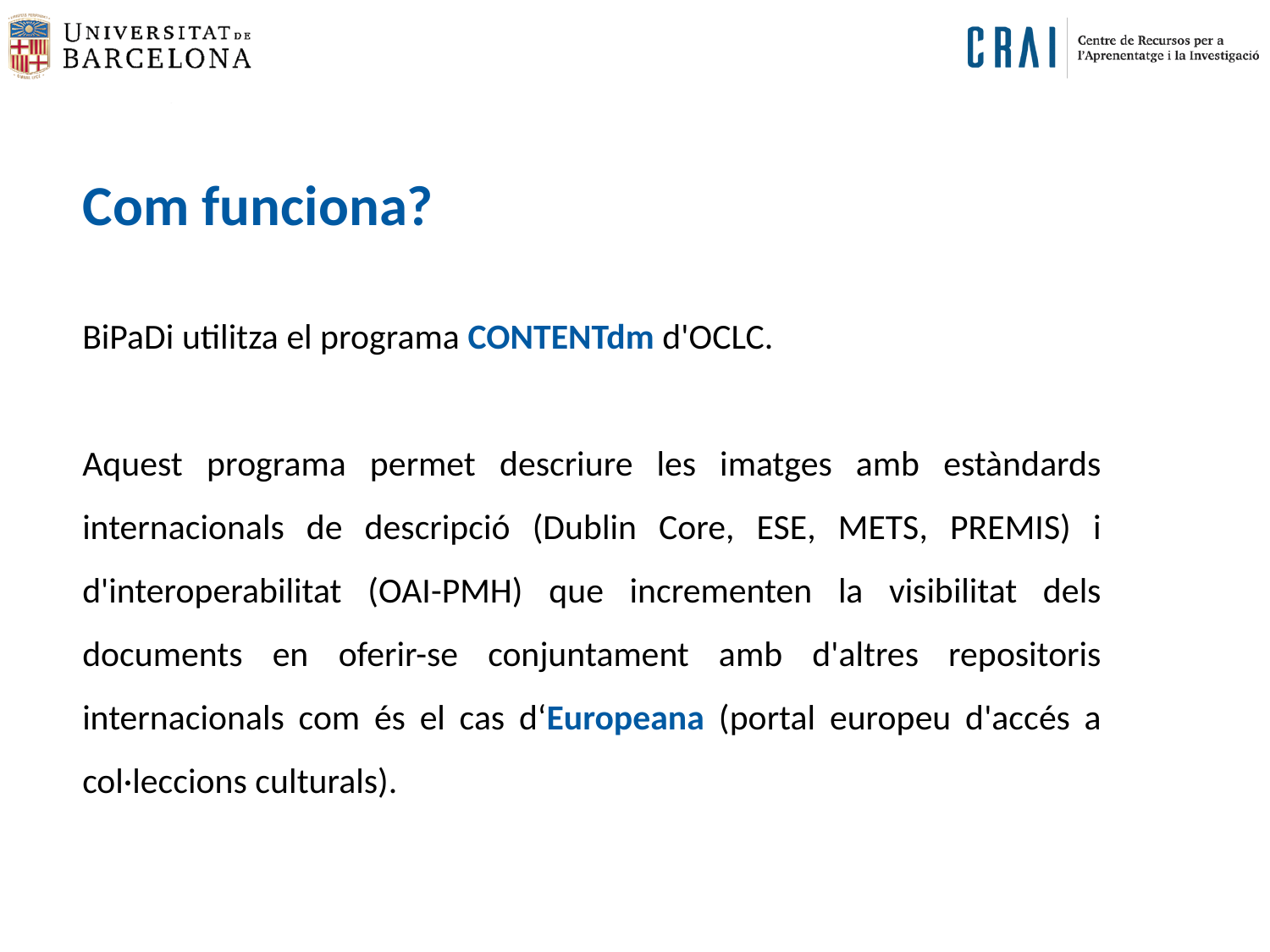

Com funciona?
BiPaDi utilitza el programa CONTENTdm d'OCLC.

Aquest programa permet descriure les imatges amb estàndards internacionals de descripció (Dublin Core, ESE, METS, PREMIS) i d'interoperabilitat (OAI-PMH) que incrementen la visibilitat dels documents en oferir-se conjuntament amb d'altres repositoris internacionals com és el cas d‘Europeana (portal europeu d'accés a col·leccions culturals).